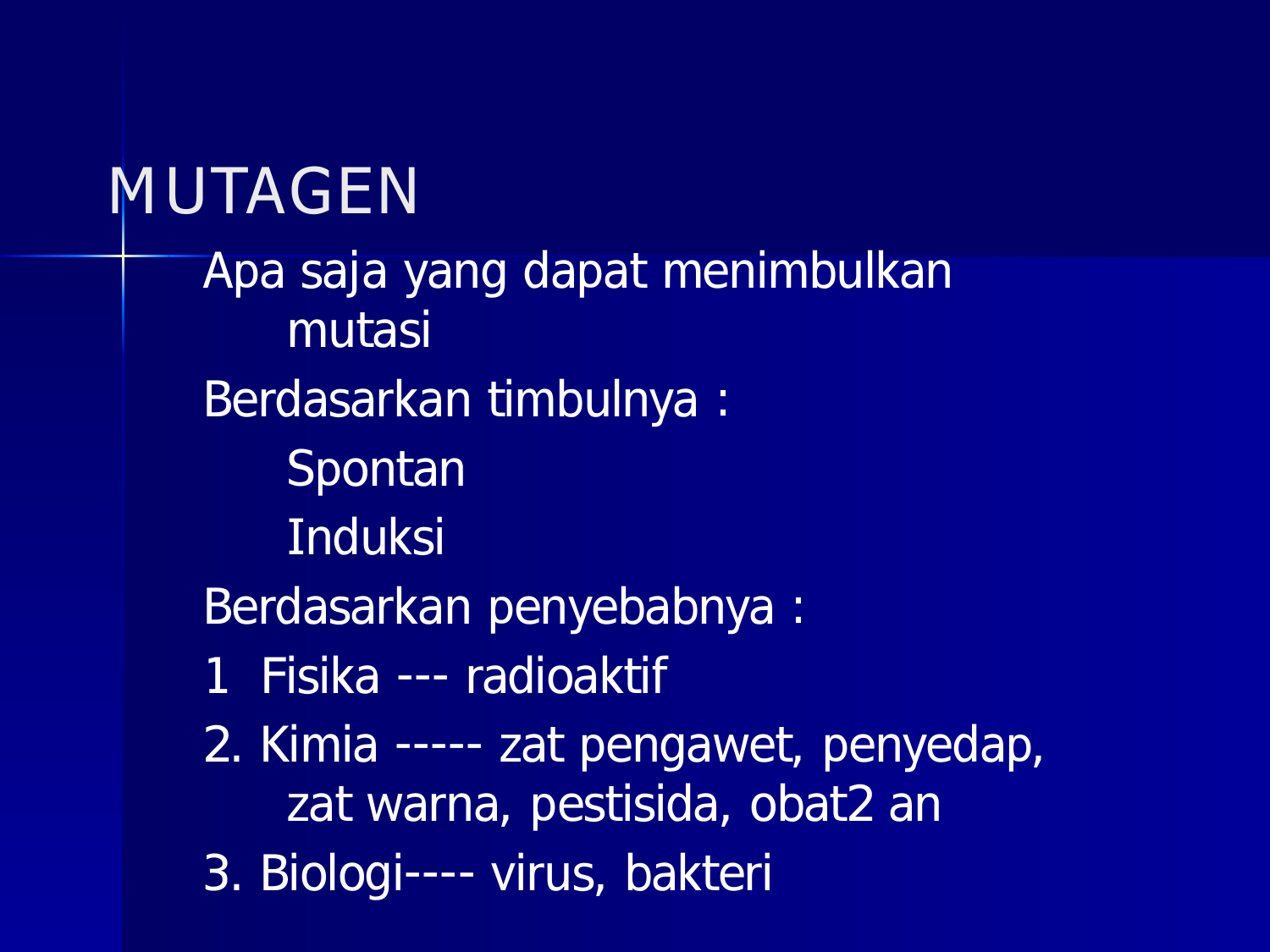

# MUTAGEN
Apa saja yang dapat menimbulkan mutasi
Berdasarkan timbulnya :
	Spontan
	Induksi
Berdasarkan penyebabnya :
1  Fisika --- radioaktif
2. Kimia ----- zat pengawet, penyedap, zat warna, pestisida, obat2 an
3. Biologi---- virus, bakteri